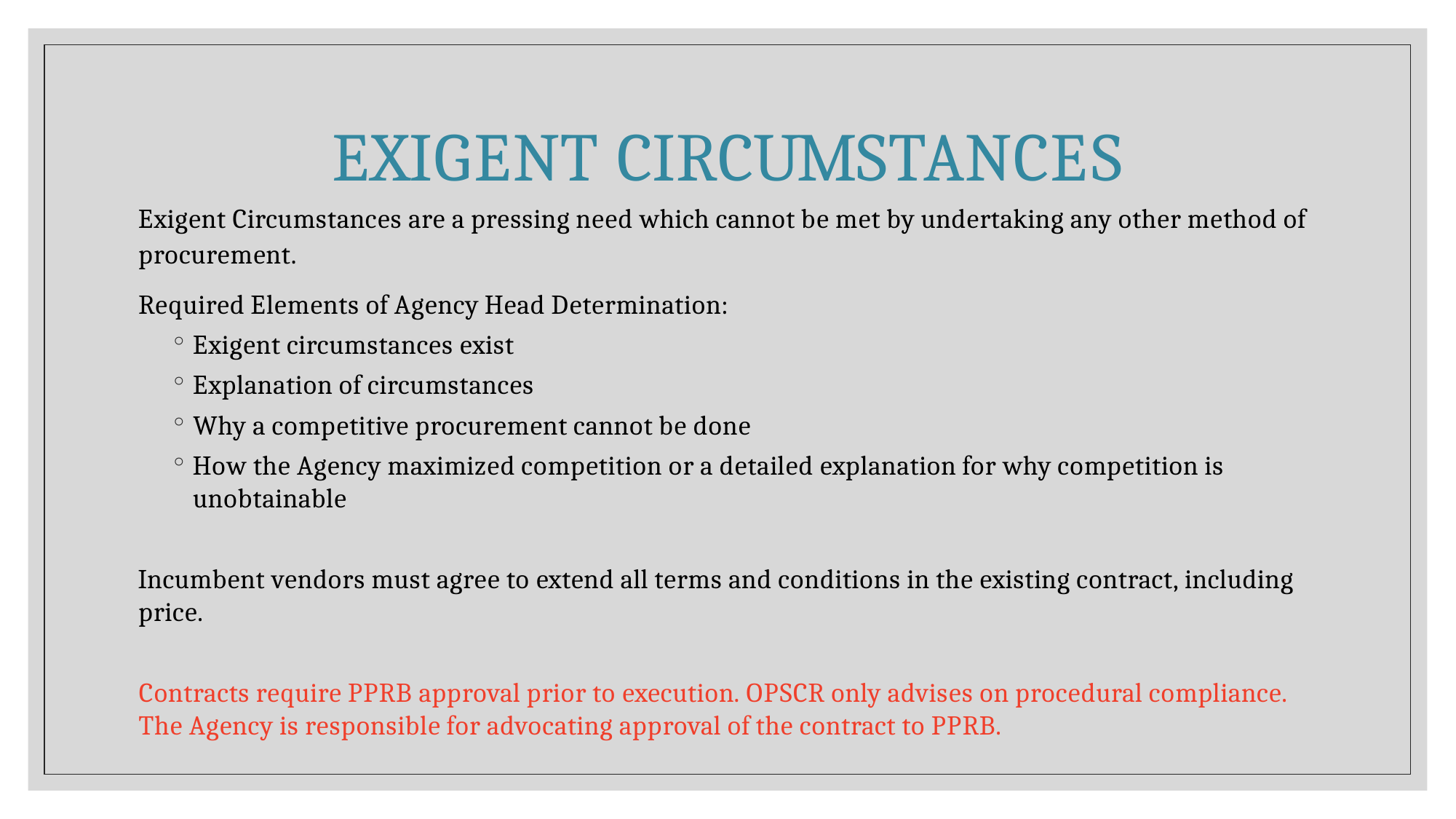

# Exigent Circumstances
Exigent Circumstances are a pressing need which cannot be met by undertaking any other method of procurement.
Required Elements of Agency Head Determination:
Exigent circumstances exist
Explanation of circumstances
Why a competitive procurement cannot be done
How the Agency maximized competition or a detailed explanation for why competition is unobtainable

Incumbent vendors must agree to extend all terms and conditions in the existing contract, including price.

Contracts require PPRB approval prior to execution. OPSCR only advises on procedural compliance. The Agency is responsible for advocating approval of the contract to PPRB.